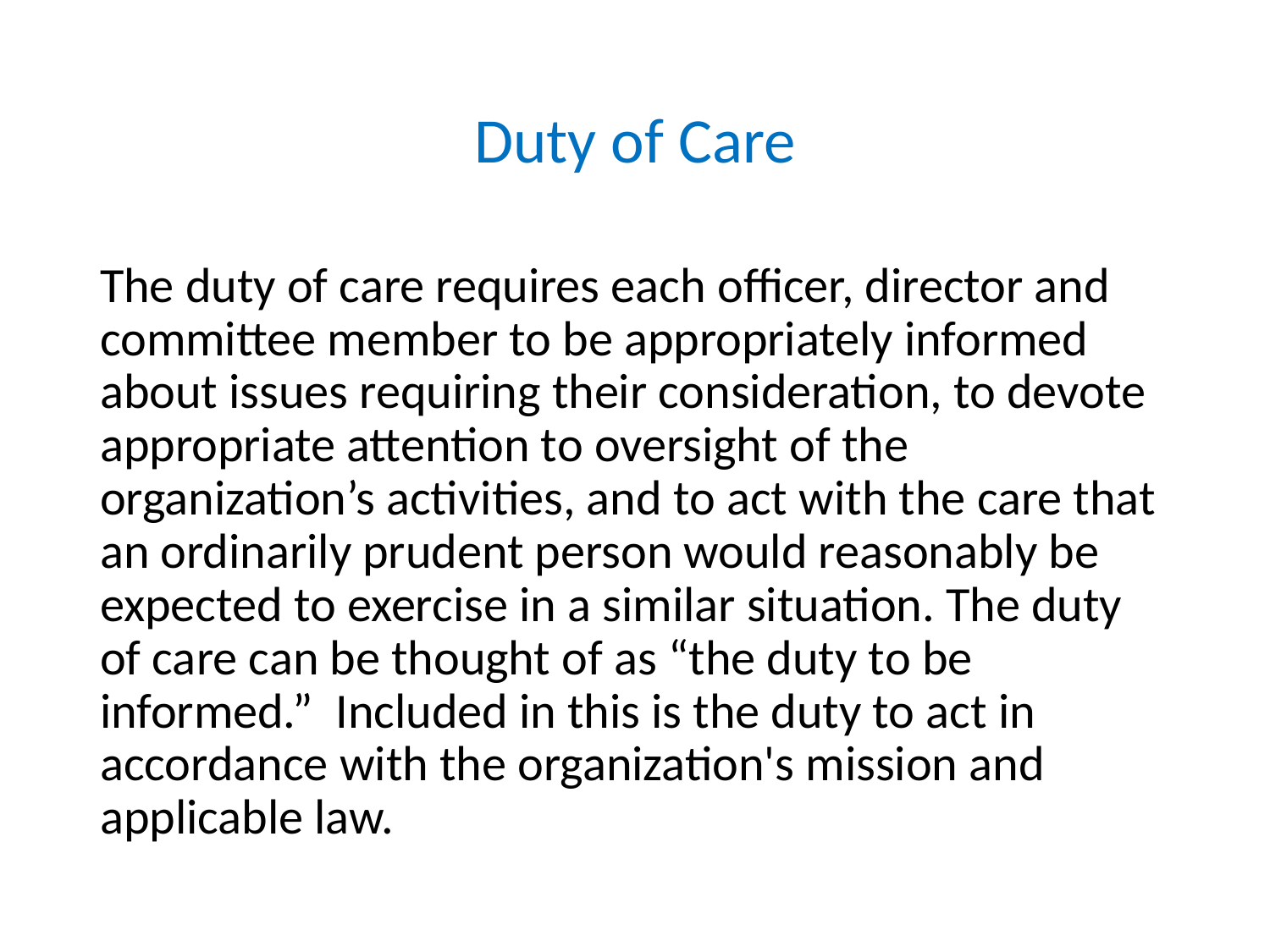

# Duty of Care
The duty of care requires each officer, director and committee member to be appropriately informed about issues requiring their consideration, to devote appropriate attention to oversight of the organization’s activities, and to act with the care that an ordinarily prudent person would reasonably be expected to exercise in a similar situation. The duty of care can be thought of as “the duty to be informed.”  Included in this is the duty to act in accordance with the organization's mission and applicable law.